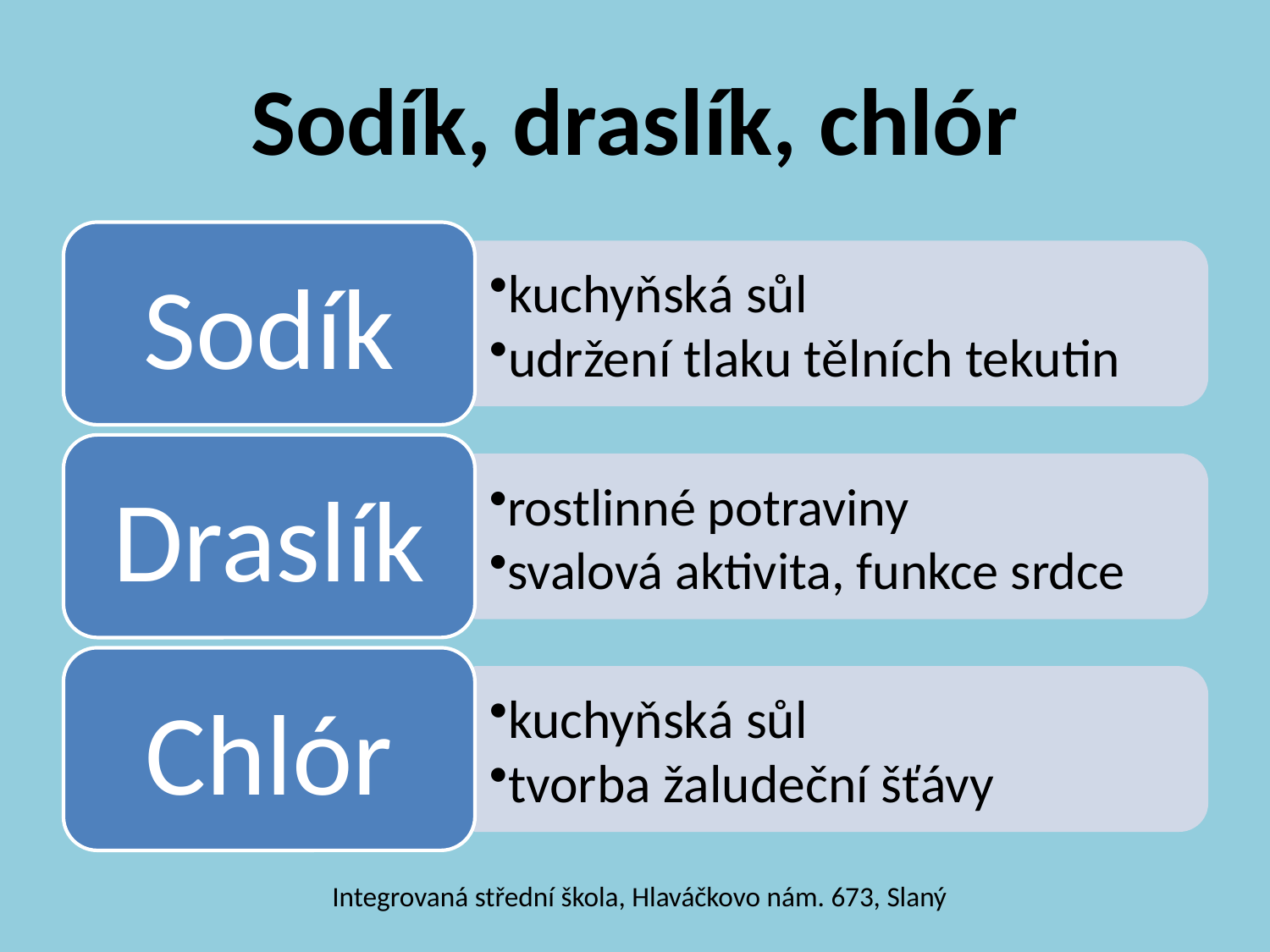

# Sodík, draslík, chlór
Sodík
kuchyňská sůl
udržení tlaku tělních tekutin
Draslík
rostlinné potraviny
svalová aktivita, funkce srdce
Chlór
kuchyňská sůl
tvorba žaludeční šťávy
Integrovaná střední škola, Hlaváčkovo nám. 673, Slaný